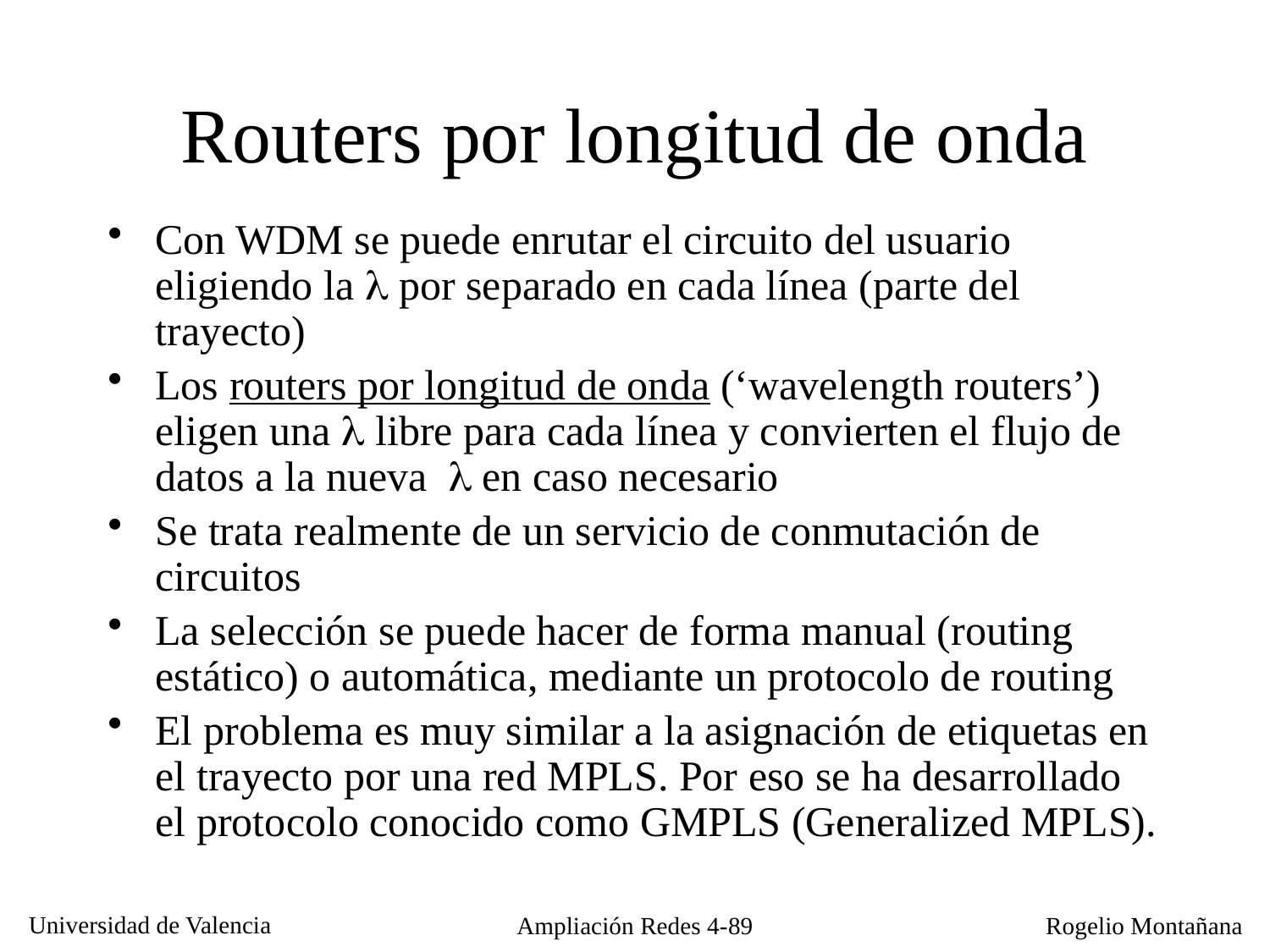

Routers por longitud de onda
Con WDM se puede enrutar el circuito del usuario eligiendo la λ por separado en cada línea (parte del trayecto)
Los routers por longitud de onda (‘wavelength routers’) eligen una λ libre para cada línea y convierten el flujo de datos a la nueva  λ en caso necesario
Se trata realmente de un servicio de conmutación de circuitos
La selección se puede hacer de forma manual (routing estático) o automática, mediante un protocolo de routing
El problema es muy similar a la asignación de etiquetas en el trayecto por una red MPLS. Por eso se ha desarrollado el protocolo conocido como GMPLS (Generalized MPLS).

Ampliación Redes 4-89